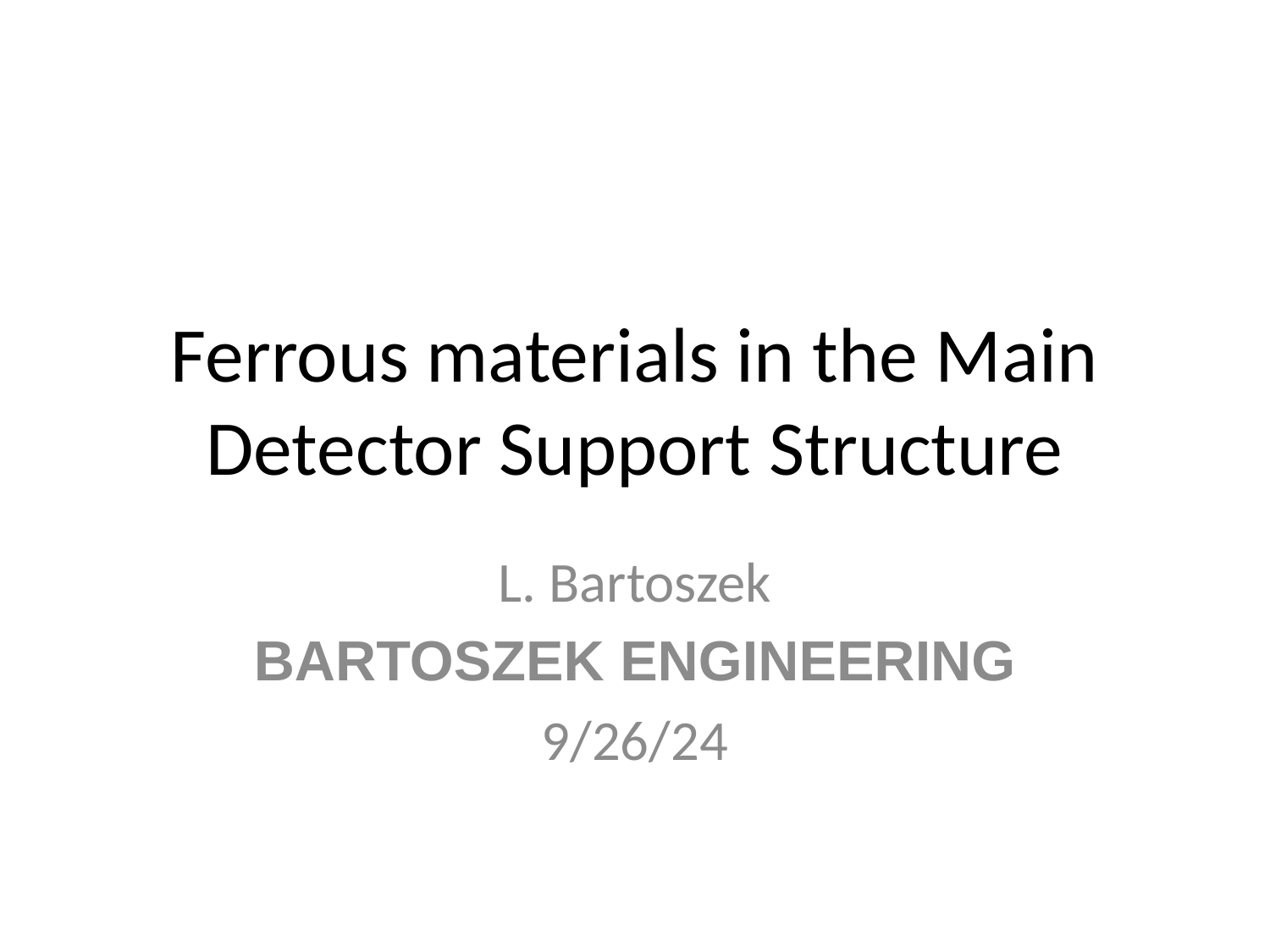

# Ferrous materials in the Main Detector Support Structure
L. Bartoszek
BARTOSZEK ENGINEERING
9/26/24